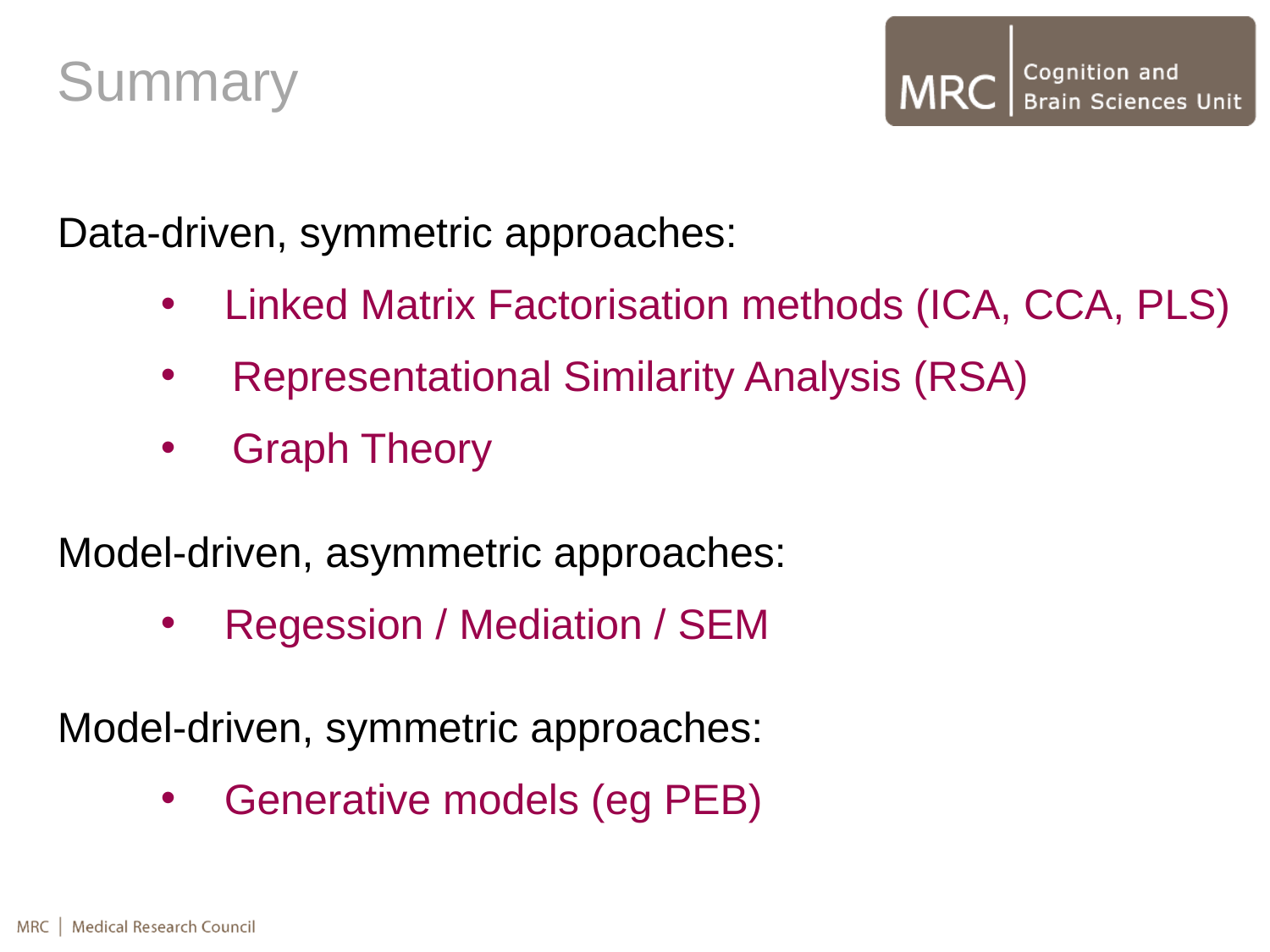

Summary

Data-driven, symmetric approaches:
Linked Matrix Factorisation methods (ICA, CCA, PLS)
Representational Similarity Analysis (RSA)
Graph Theory
Model-driven, asymmetric approaches:
Regession / Mediation / SEM
Model-driven, symmetric approaches:
Generative models (eg PEB)